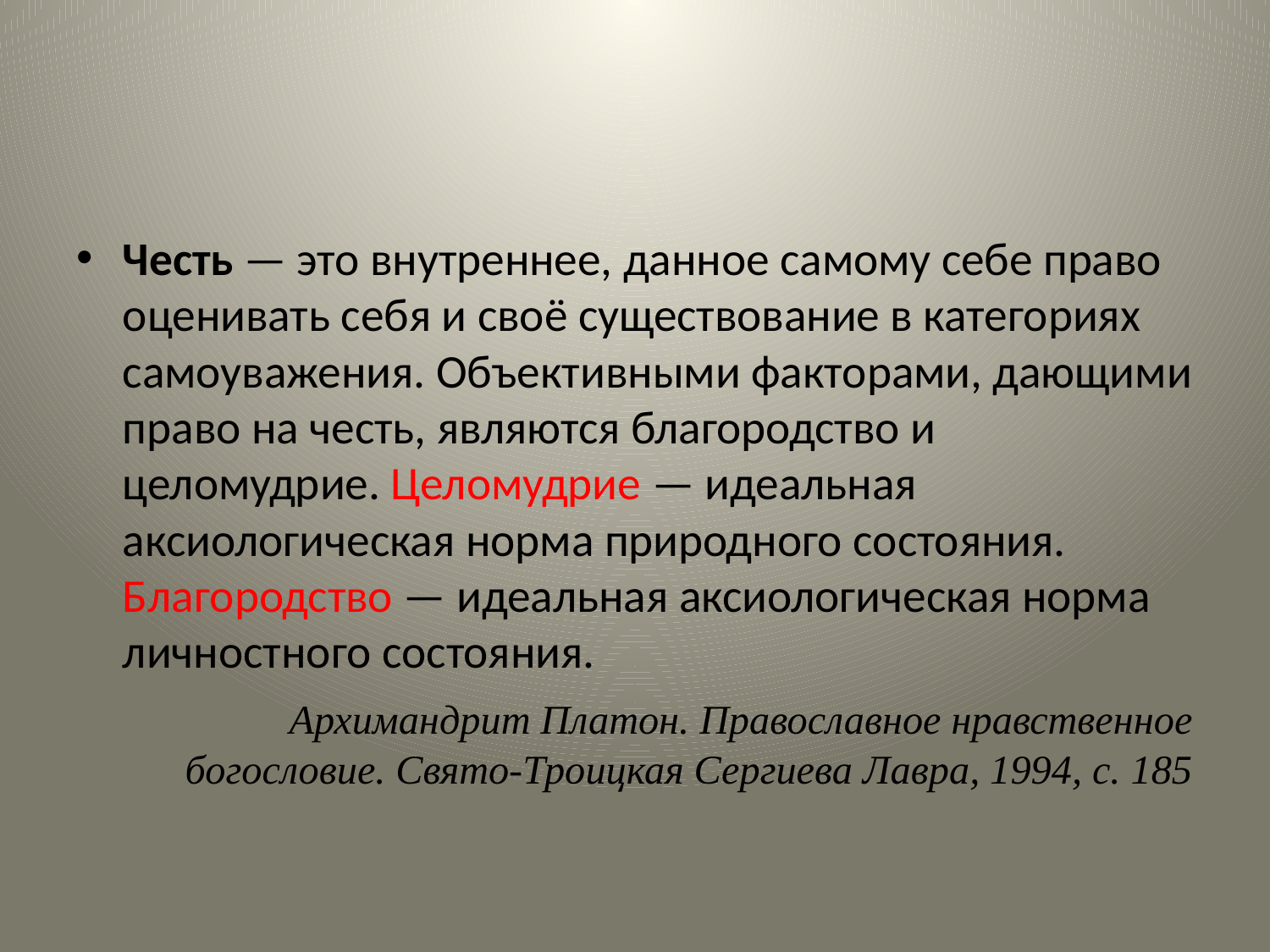

#
Честь — это внутреннее, данное самому себе право оценивать себя и своё существование в категориях самоуважения. Объективными факторами, дающими право на честь, являются благородство и целомудрие. Целомудрие — идеальная аксиологическая норма природного состояния. Благородство — идеальная аксиологическая норма личностного состояния.
      Архимандрит Платон. Православное нравственное богословие. Свято-Троицкая Сергиева Лавра, 1994, с. 185